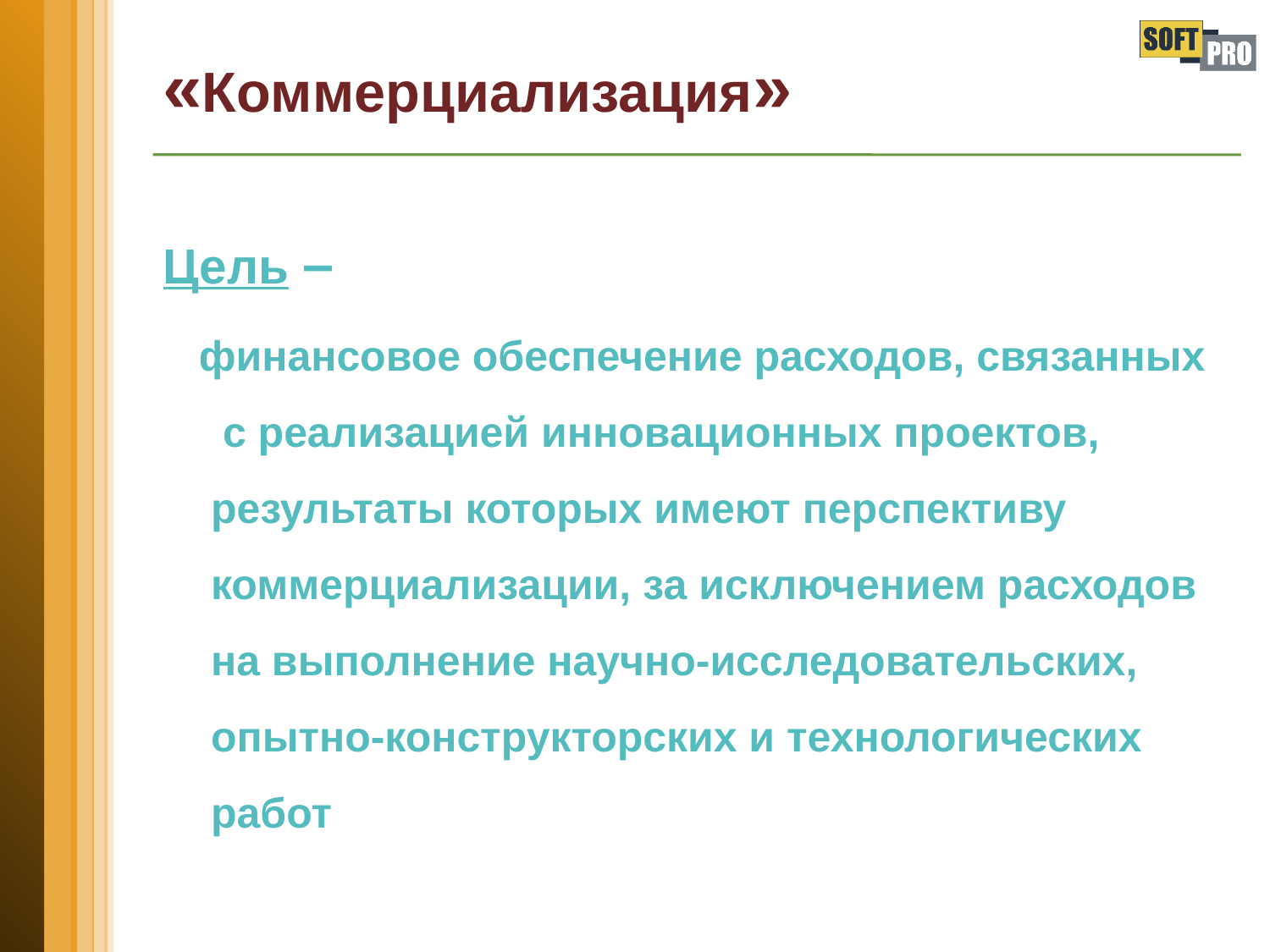

# «Коммерциализация»
Цель –
   финансовое обеспечение расходов, связанных  с реализацией инновационных проектов, результаты которых имеют перспективу коммерциализации, за исключением расходов на выполнение научно-исследовательских, опытно-конструкторских и технологических работ